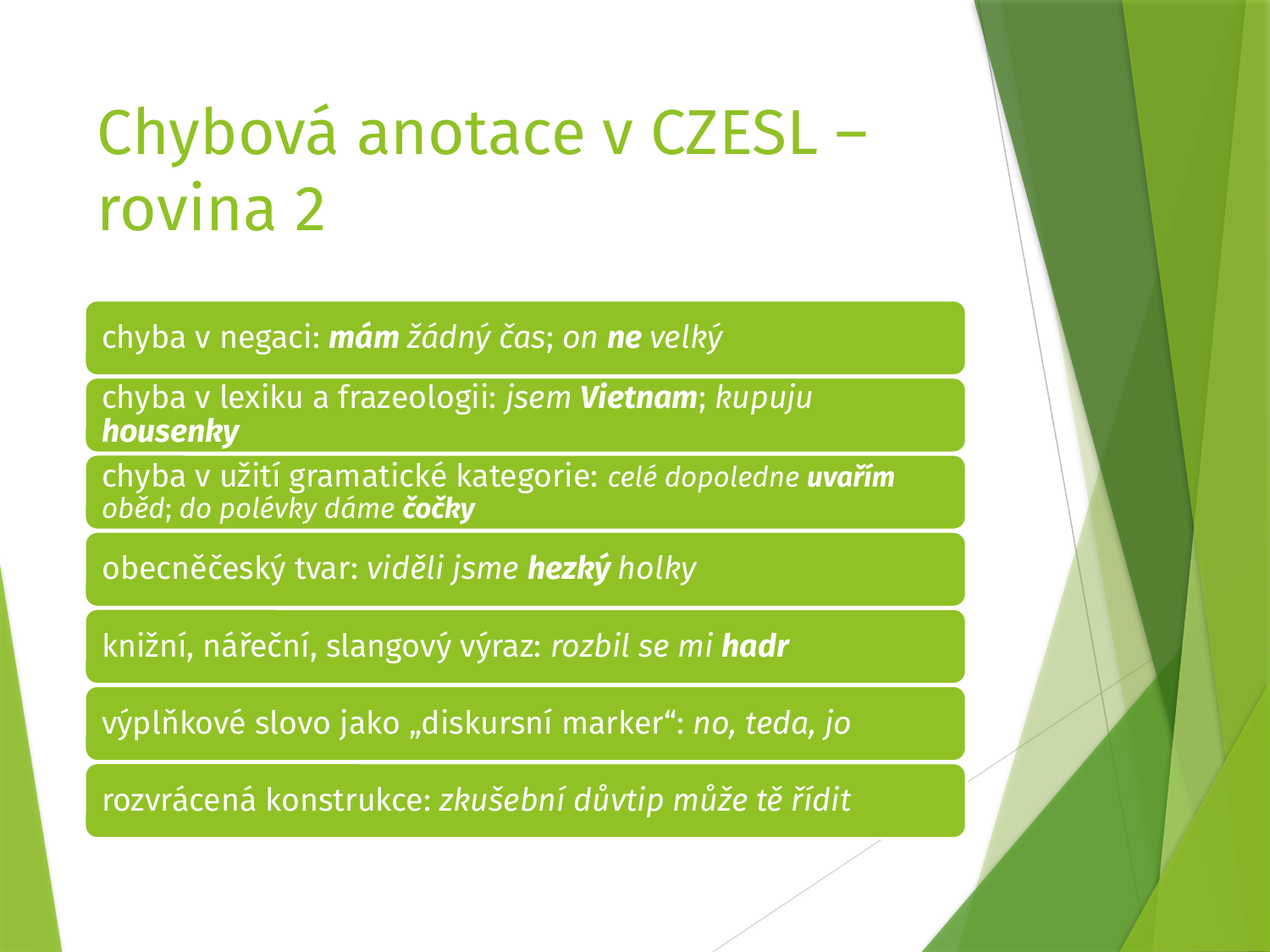

# Chybová anotace v CZESL – rovina 2
chyba v negaci: mám žádný čas; on ne velký
chyba v lexiku a frazeologii: jsem Vietnam; kupuju housenky
chyba v užití gramatické kategorie: celé dopoledne uvařím oběd; do polévky dáme čočky
obecněčeský tvar: viděli jsme hezký holky
knižní, nářeční, slangový výraz: rozbil se mi hadr
výplňkové slovo jako „diskursní marker“: no, teda, jo
rozvrácená konstrukce: zkušební důvtip může tě řídit